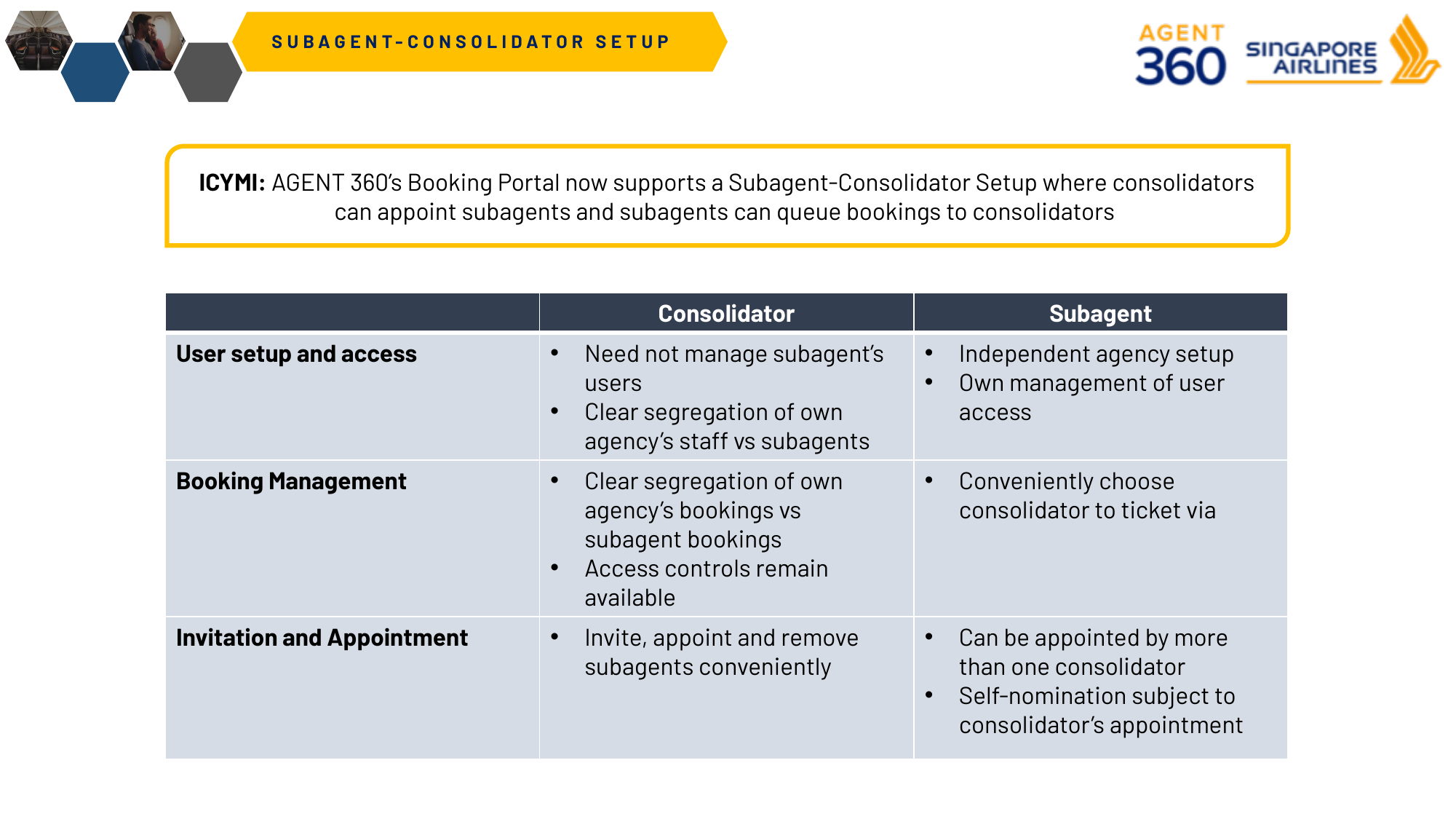

SUBAGENT-CONSOLIDATOR SETUP
ICYMI: AGENT 360’s Booking Portal now supports a Subagent-Consolidator Setup where consolidators can appoint subagents and subagents can queue bookings to consolidators
|  | Consolidator | Subagent |
| --- | --- | --- |
| User setup and access | Need not manage subagent’s users Clear segregation of own agency’s staff vs subagents | Independent agency setup Own management of user access |
| Booking Management | Clear segregation of own agency’s bookings vs subagent bookings Access controls remain available | Conveniently choose consolidator to ticket via |
| Invitation and Appointment | Invite, appoint and remove subagents conveniently | Can be appointed by more than one consolidator Self-nomination subject to consolidator’s appointment |